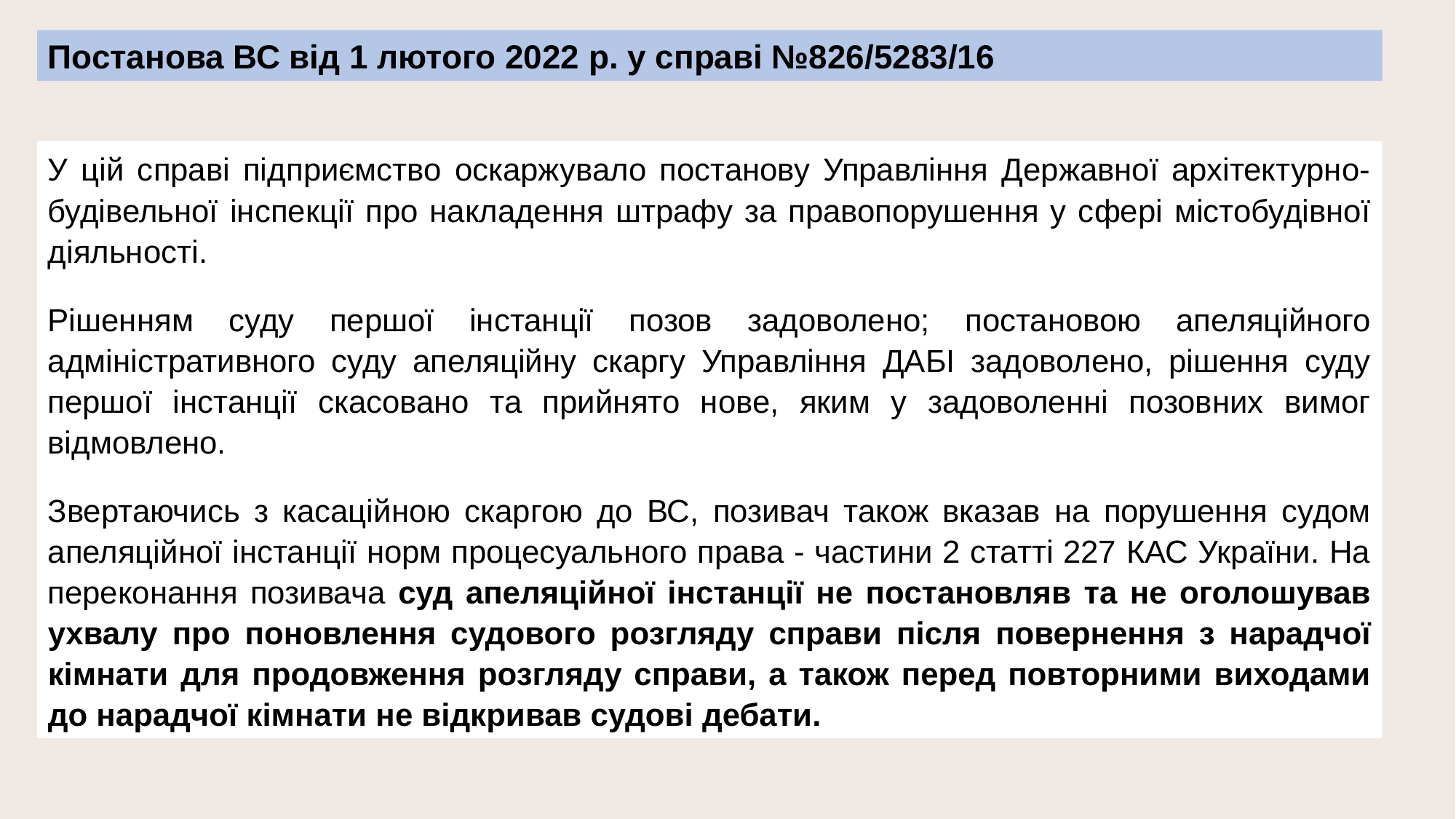

Постанова ВС від 1 лютого 2022 р. у справі №826/5283/16
У цій справі підприємство оскаржувало постанову Управління Державної архітектурно-будівельної інспекції про накладення штрафу за правопорушення у сфері містобудівної діяльності.
Рішенням суду першої інстанції позов задоволено; постановою апеляційного адміністративного суду апеляційну скаргу Управління ДАБІ задоволено, рішення суду першої інстанції скасовано та прийнято нове, яким у задоволенні позовних вимог відмовлено.
Звертаючись з касаційною скаргою до ВС, позивач також вказав на порушення судом апеляційної інстанції норм процесуального права - частини 2 статті 227 КАС України. На переконання позивача суд апеляційної інстанції не постановляв та не оголошував ухвалу про поновлення судового розгляду справи після повернення з нарадчої кімнати для продовження розгляду справи, а також перед повторними виходами до нарадчої кімнати не відкривав судові дебати.